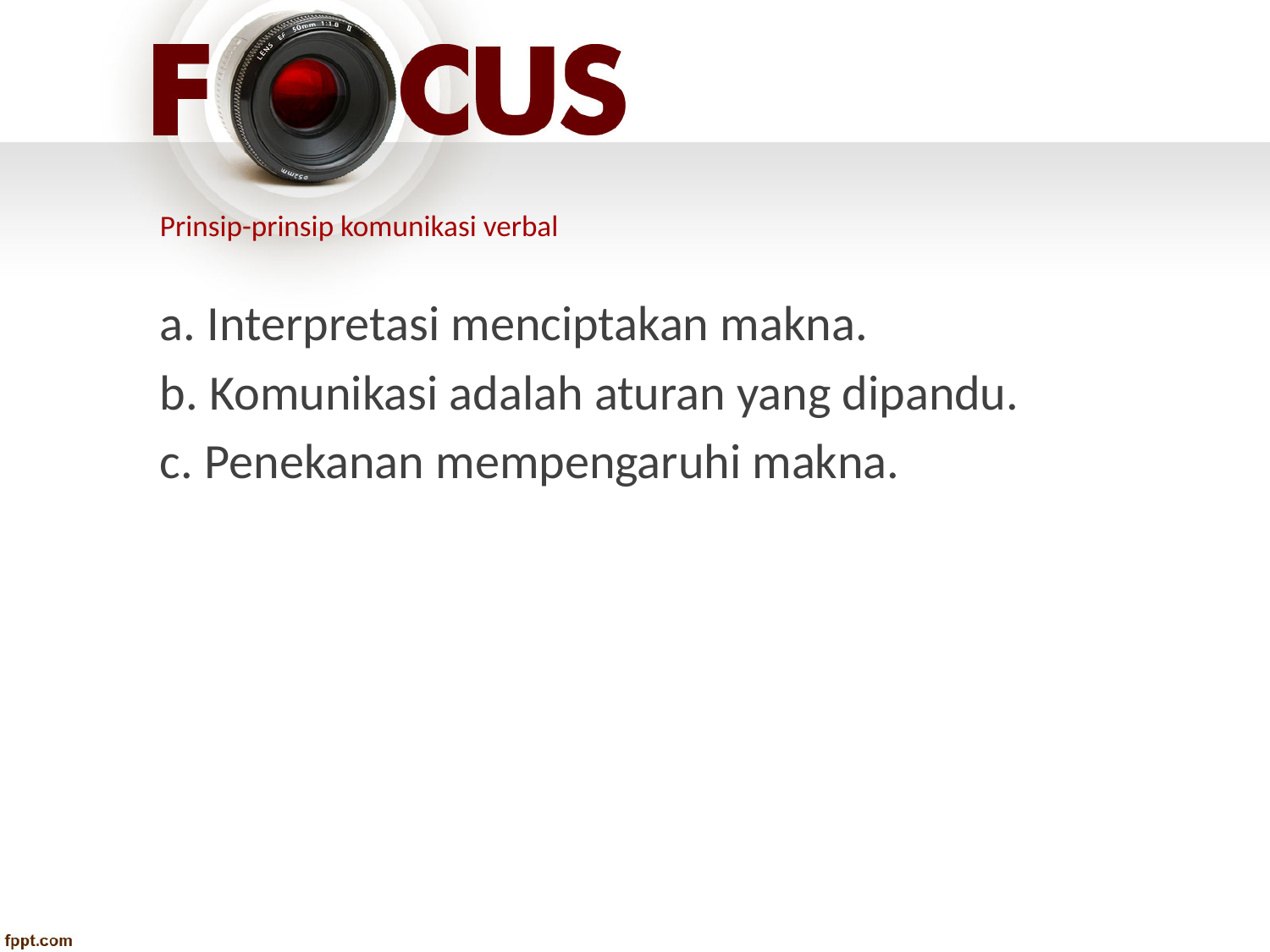

# Prinsip-prinsip komunikasi verbal
a. Interpretasi menciptakan makna.
b. Komunikasi adalah aturan yang dipandu.
c. Penekanan mempengaruhi makna.